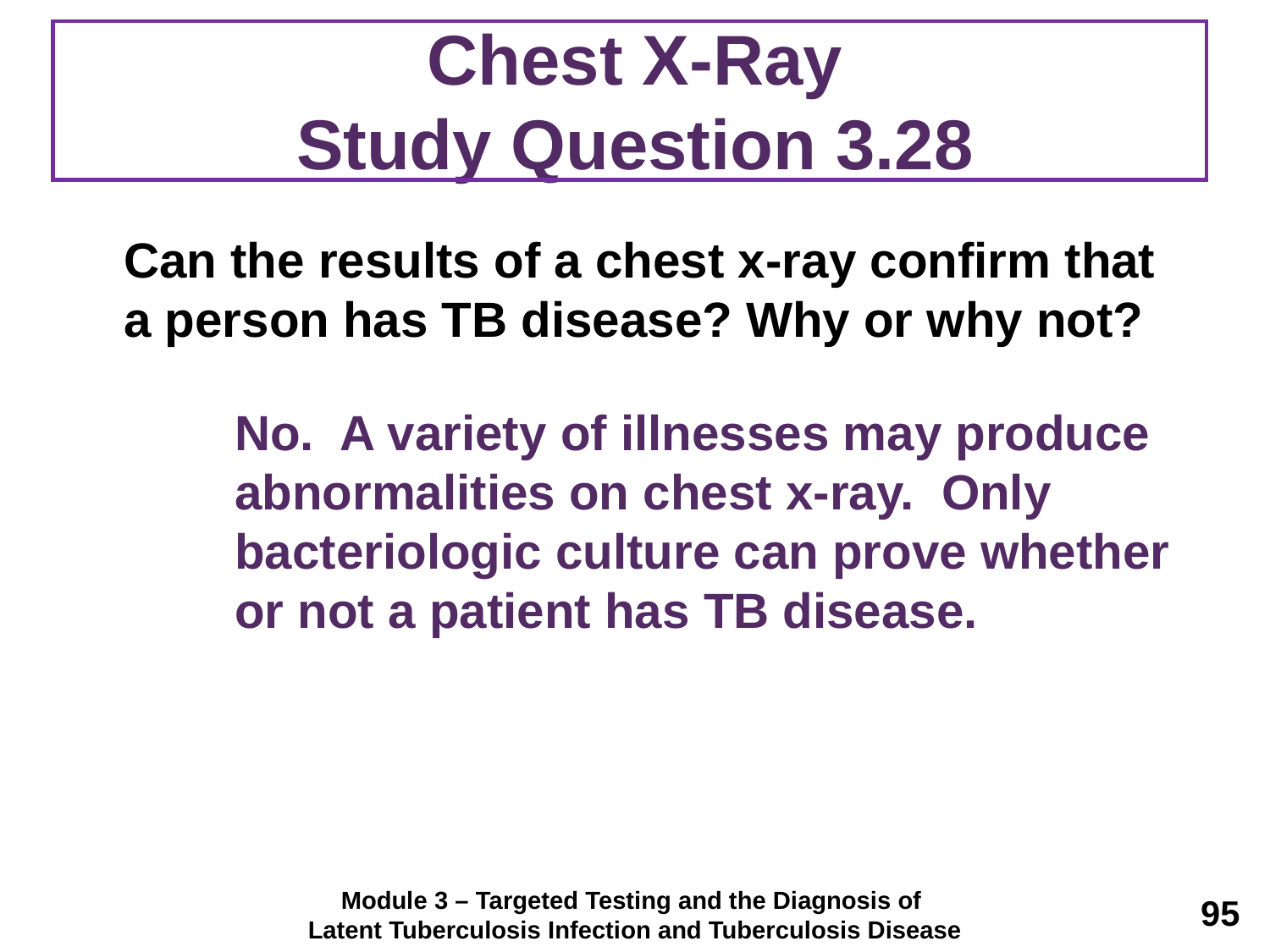

# Chest X-Ray Study Question 3.28
	Can the results of a chest x-ray confirm that a person has TB disease? Why or why not?

	No.  A variety of illnesses may produce abnormalities on chest x-ray.  Only bacteriologic culture can prove whether or not a patient has TB disease.

Module 3 – Targeted Testing and the Diagnosis of
Latent Tuberculosis Infection and Tuberculosis Disease
95